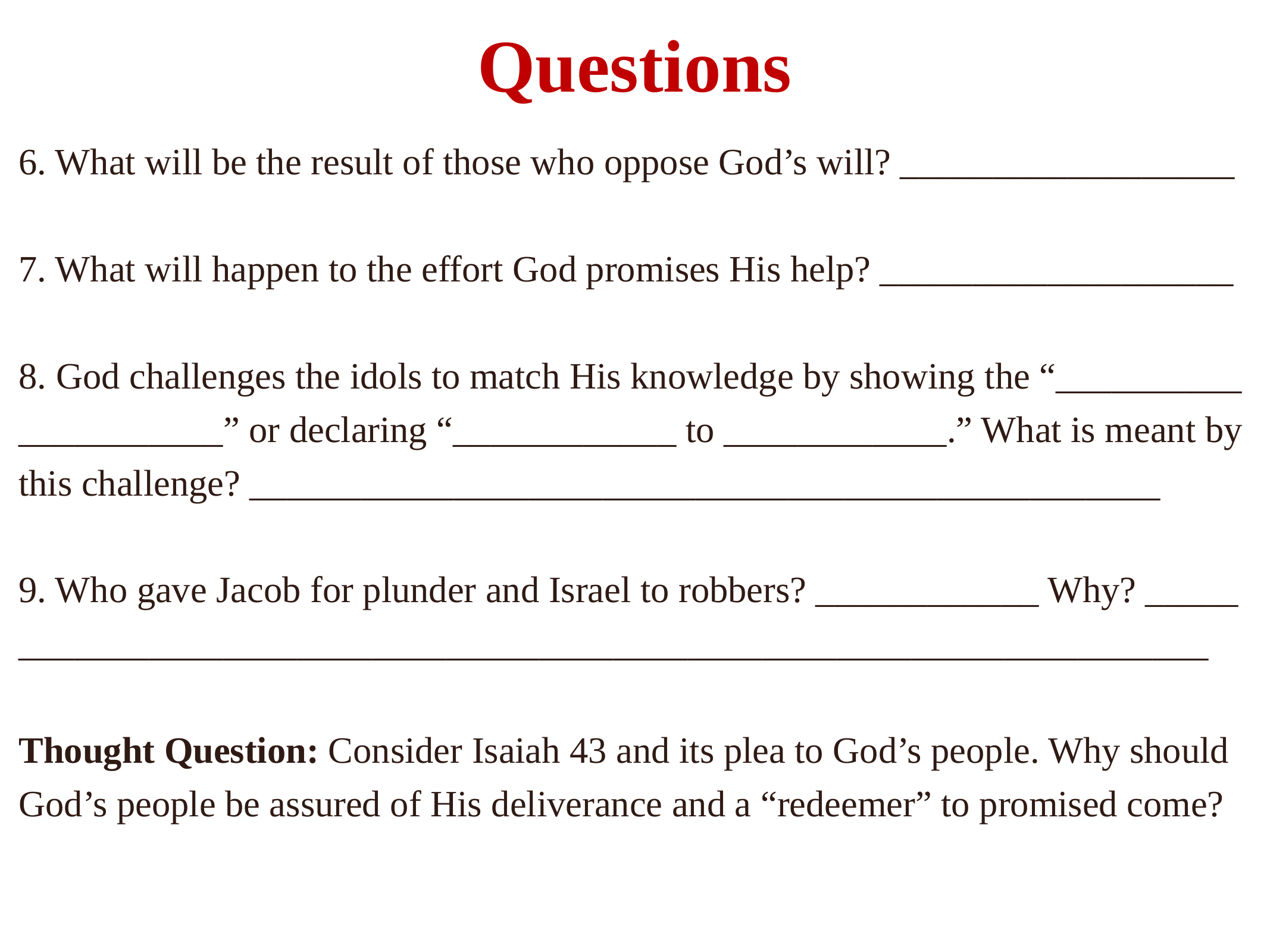

# Questions
6. What will be the result of those who oppose God’s will? __________________

7. What will happen to the effort God promises His help? ___________________

8. God challenges the idols to match His knowledge by showing the “__________ ___________” or declaring “____________ to ____________.” What is meant by this challenge? _________________________________________________

9. Who gave Jacob for plunder and Israel to robbers? ____________ Why? _____ ________________________________________________________________

Thought Question: Consider Isaiah 43 and its plea to God’s people. Why should God’s people be assured of His deliverance and a “redeemer” to promised come?